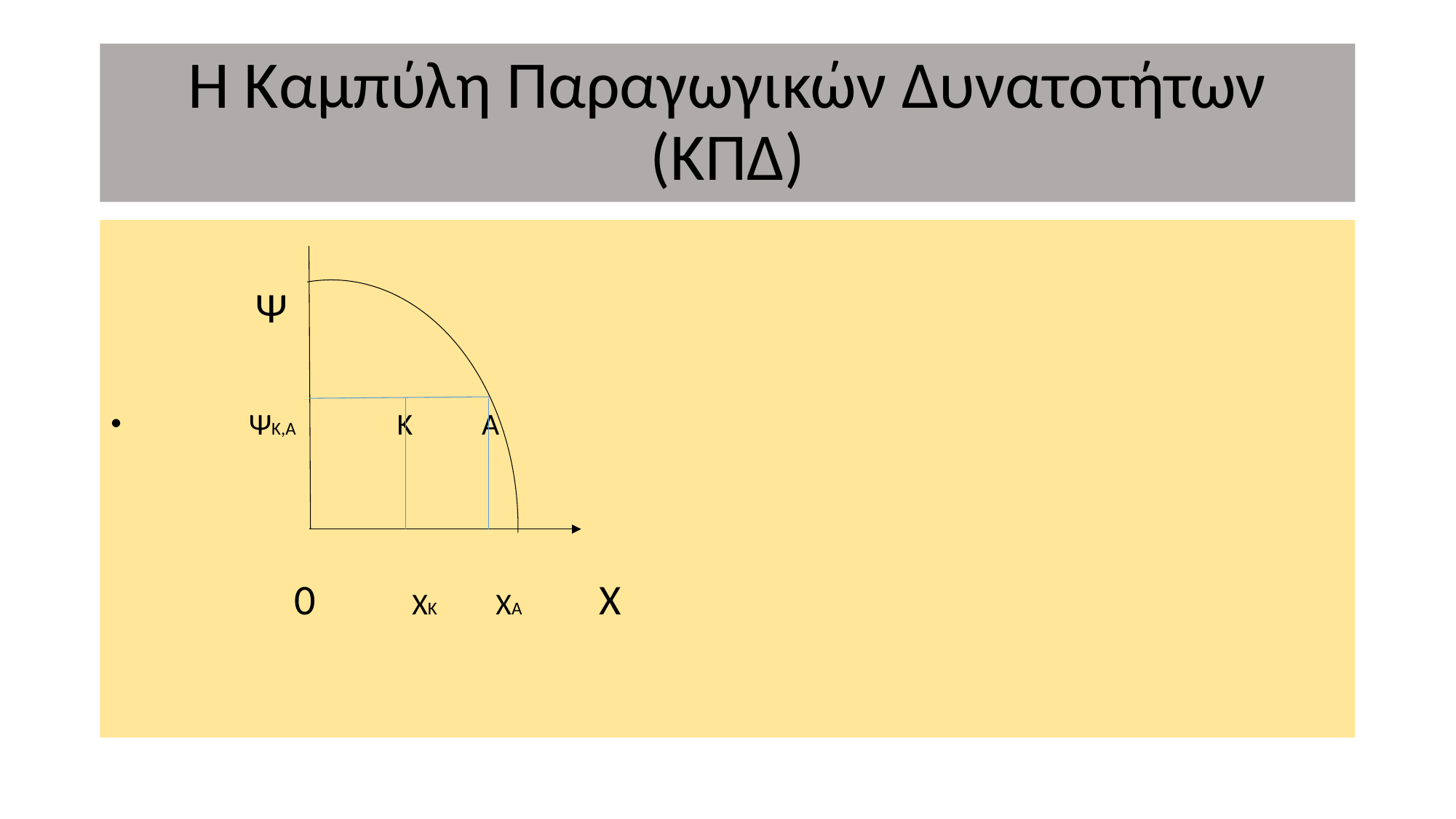

# Η Καμπύλη Παραγωγικών Δυνατοτήτων (ΚΠΔ)

               Ψ

                ΨΚ,Α               Κ          Α

                   0          ΧΚ              ΧΑ        Χ